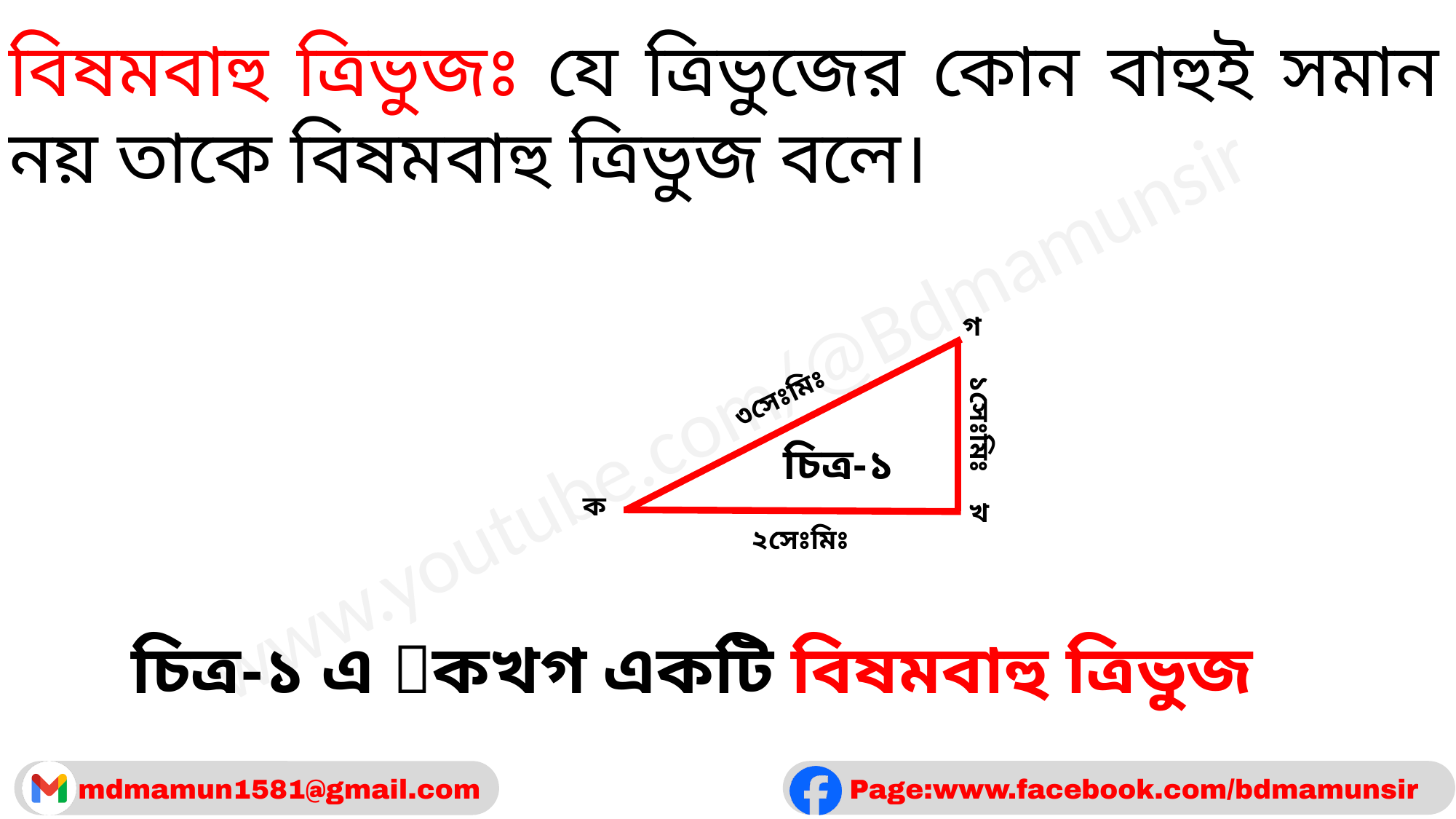

বিষমবাহু ত্রিভুজঃ যে ত্রিভুজের কোন বাহুই সমান নয় তাকে বিষমবাহু ত্রিভুজ বলে।
গ
৩সেঃমিঃ
১সেঃমিঃ
চিত্র-১
ক
খ
২সেঃমিঃ
চিত্র-১ এ Δকখগ একটি বিষমবাহু ত্রিভুজ